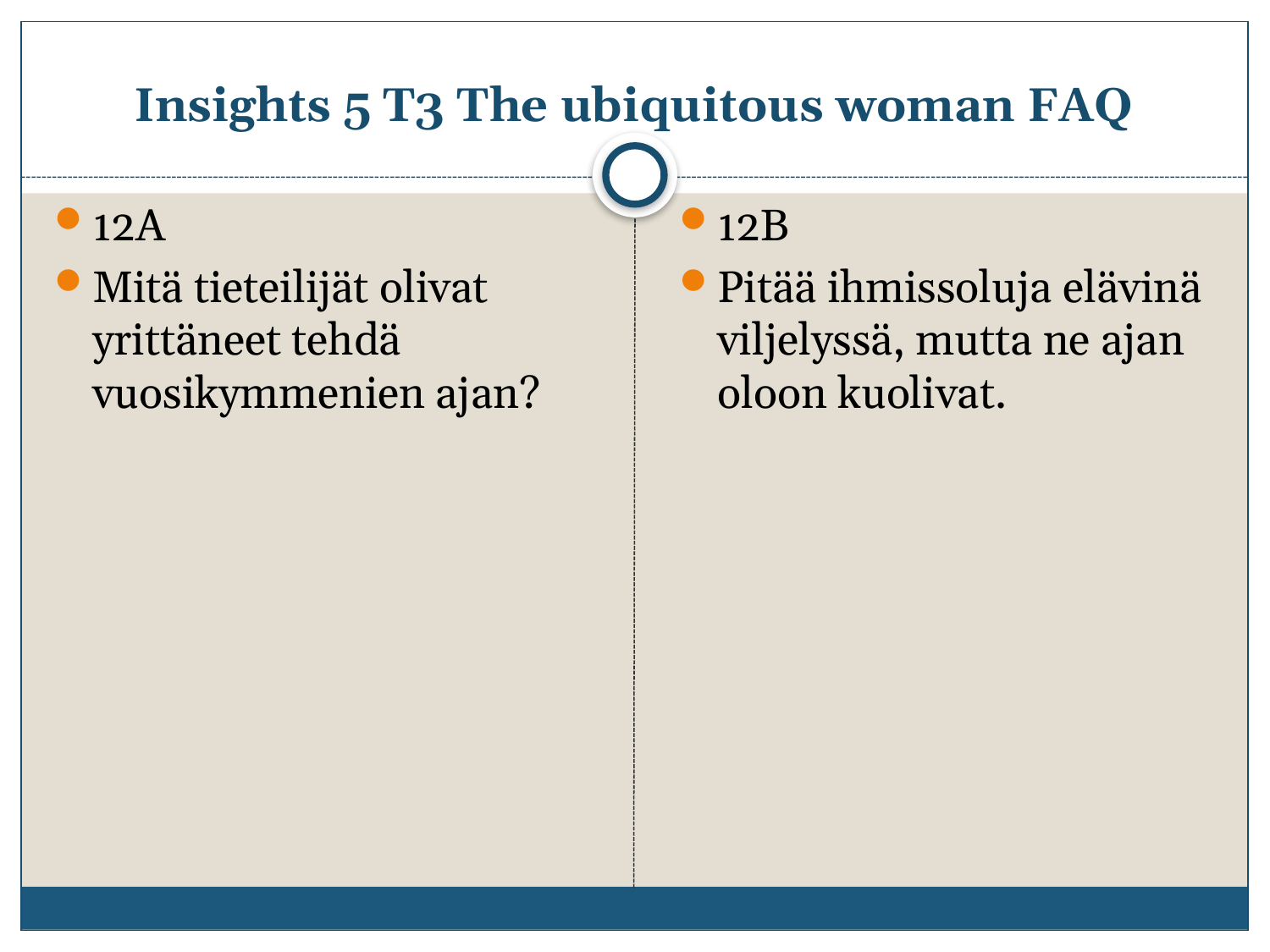

# Insights 5 T3 The ubiquitous woman FAQ
12A
Mitä tieteilijät olivat yrittäneet tehdä vuosikymmenien ajan?
12B
Pitää ihmissoluja elävinä viljelyssä, mutta ne ajan oloon kuolivat.